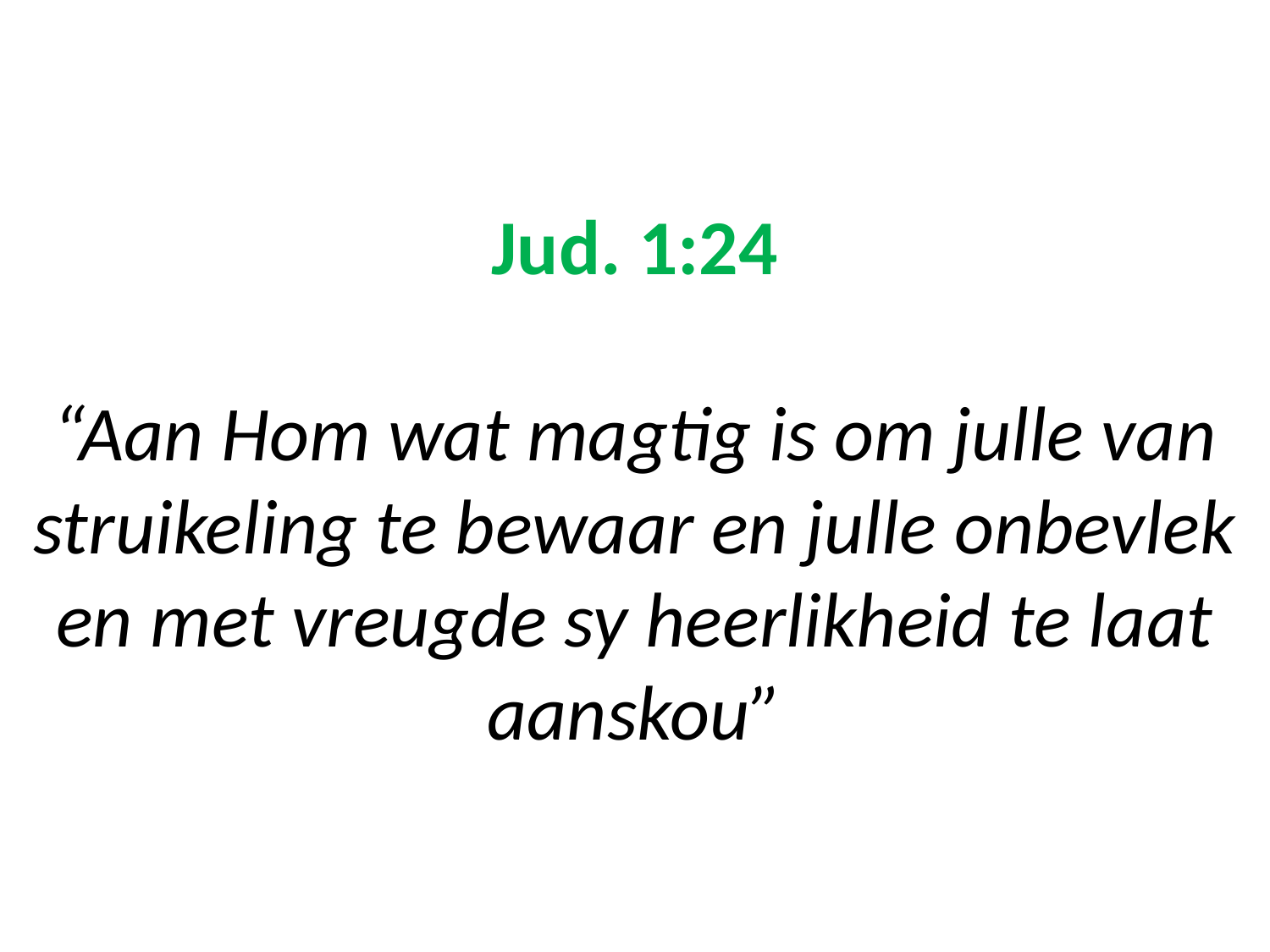

# Jud. 1:24 “Aan Hom wat magtig is om julle van struikeling te bewaar en julle onbevlek en met vreugde sy heerlikheid te laat aanskou”